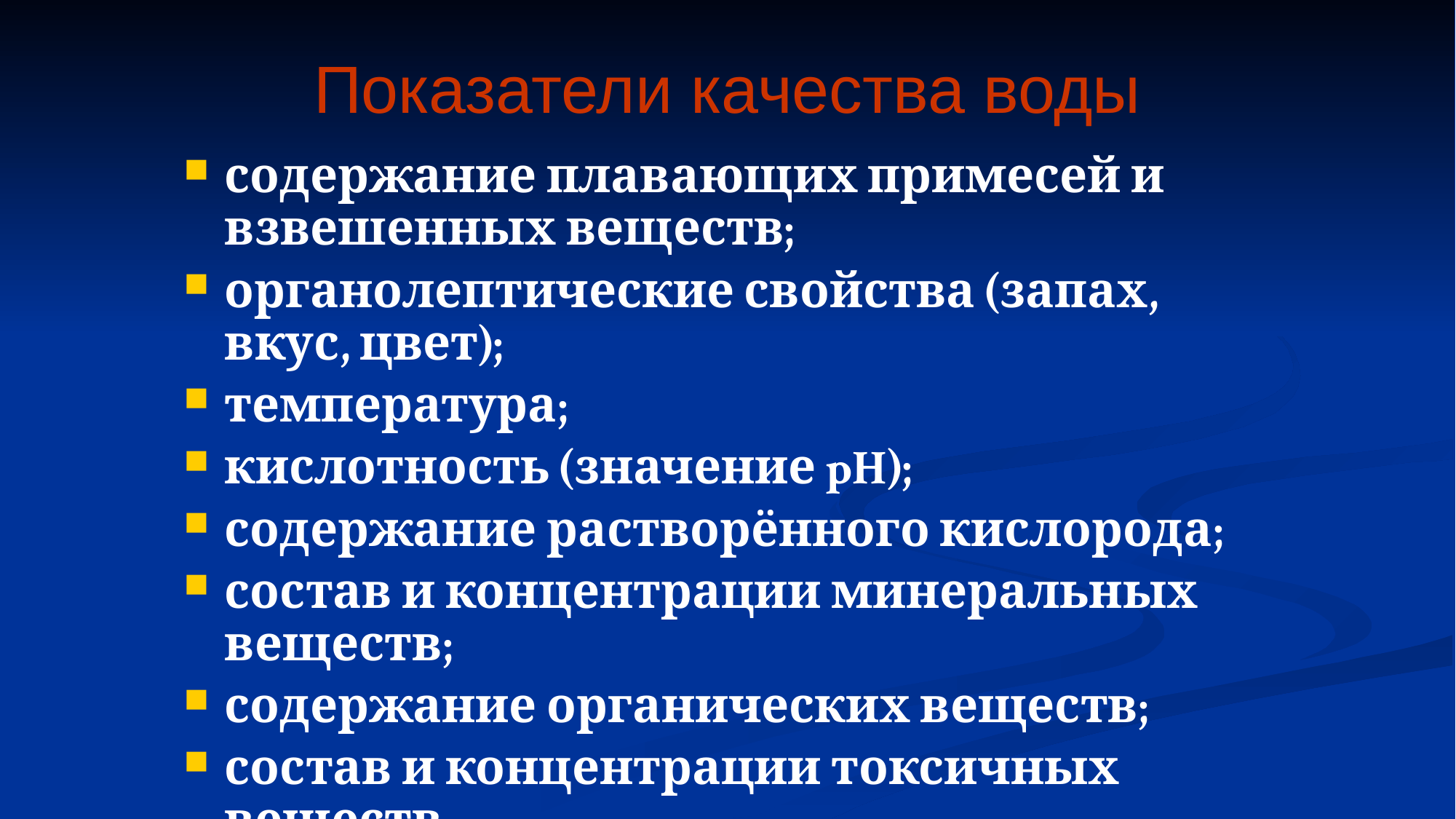

# Показатели качества воды
содержание плавающих примесей и взвешенных веществ;
органолептические свойства (запах, вкус, цвет);
температура;
кислотность (значение pH);
содержание растворённого кислорода;
состав и концентрации минеральных веществ;
содержание органических веществ;
состав и концентрации токсичных веществ…